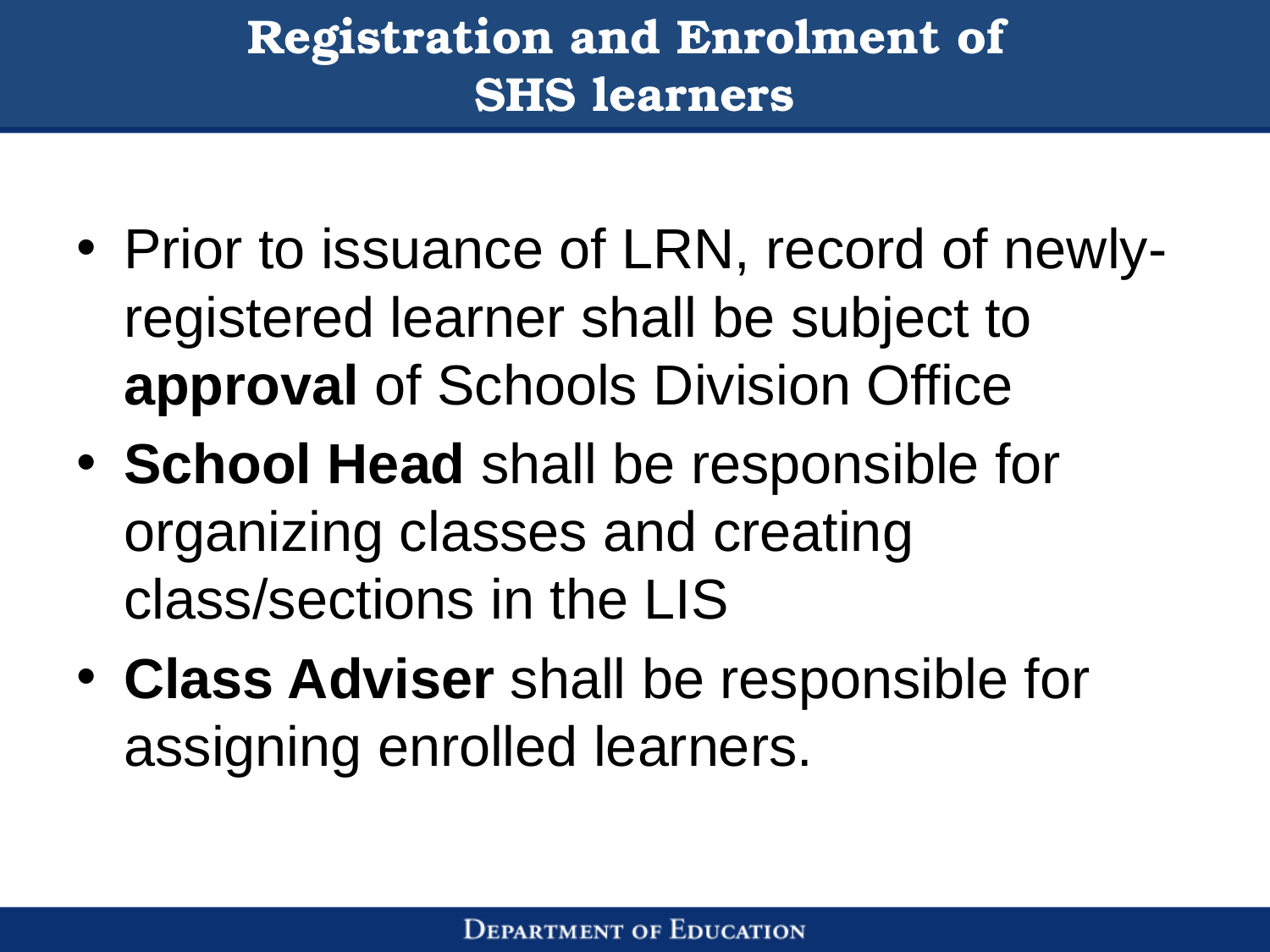

# Registration and Enrolment of SHS learners
Prior to issuance of LRN, record of newly-registered learner shall be subject to approval of Schools Division Office
School Head shall be responsible for organizing classes and creating class/sections in the LIS
Class Adviser shall be responsible for assigning enrolled learners.